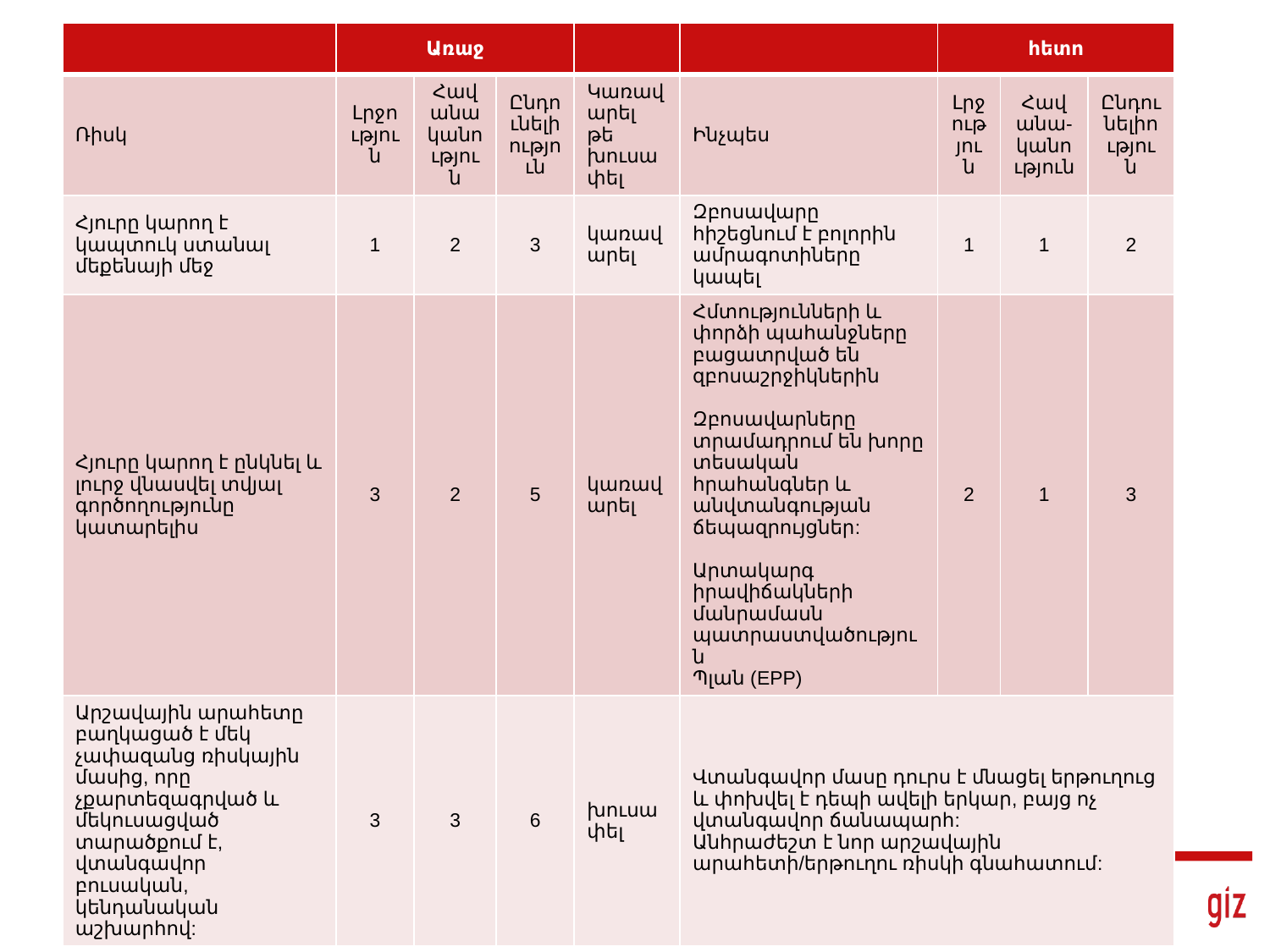

|  | Առաջ |  |  |  |  | հետո |  |  |
| --- | --- | --- | --- | --- | --- | --- | --- | --- |
| Ռիսկ | Լրջություն | Հավանականություն | Ընդունելիություն | Կառավարել թե խուսափել | Ինչպես | Լրջություն | Հավանա-կանություն | Ընդունելիություն |
| Հյուրը կարող է կապտուկ ստանալ մեքենայի մեջ | 1 | 2 | 3 | կառավարել | Զբոսավարը հիշեցնում է բոլորին ամրագոտիները կապել | 1 | 1 | 2 |
| Հյուրը կարող է ընկնել և լուրջ վնասվել տվյալ գործողությունը կատարելիս | 3 | 2 | 5 | կառավարել | Հմտությունների և փորձի պահանջները բացատրված են զբոսաշրջիկներին Զբոսավարները տրամադրում են խորը տեսական հրահանգներ և անվտանգության ճեպազրույցներ: Արտակարգ իրավիճակների մանրամասն պատրաստվածություն Պլան (EPP) | 2 | 1 | 3 |
| Արշավային արահետը բաղկացած է մեկ չափազանց ռիսկային մասից, որը չքարտեզագրված և մեկուսացված տարածքում է, վտանգավոր բուսական, կենդանական աշխարհով: | 3 | 3 | 6 | խուսափել | Վտանգավոր մասը դուրս է մնացել երթուղուց և փոխվել է դեպի ավելի երկար, բայց ոչ վտանգավոր ճանապարհ: Անհրաժեշտ է նոր արշավային արահետի/երթուղու ռիսկի գնահատում: |  |  |  |
Page 18